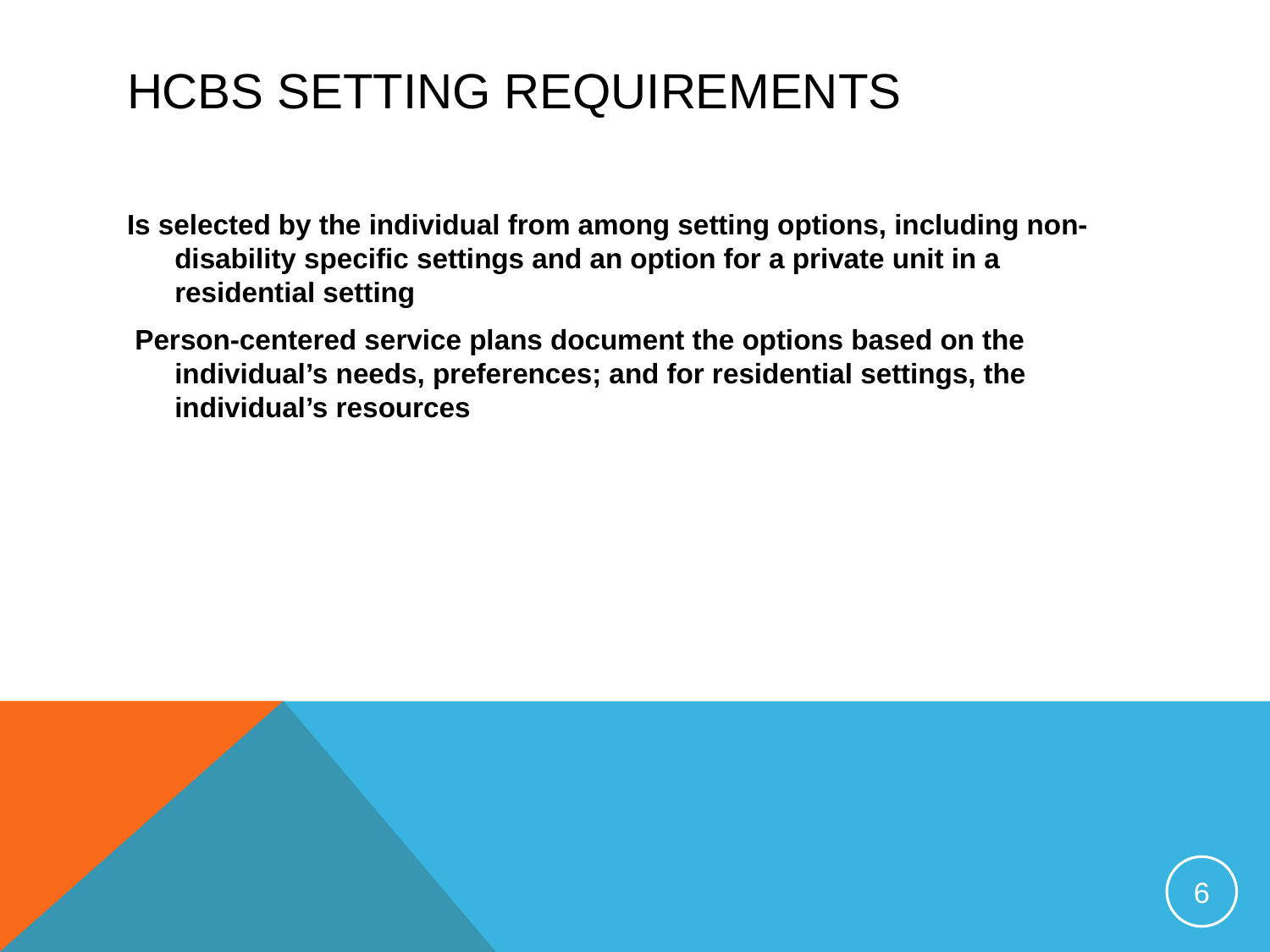

# HCBS SETTING REQUIREMENTS

Is selected by the individual from among setting options, including non-disability specific settings and an option for a private unit in a residential setting
 Person-centered service plans document the options based on the individual’s needs, preferences; and for residential settings, the individual’s resources

6